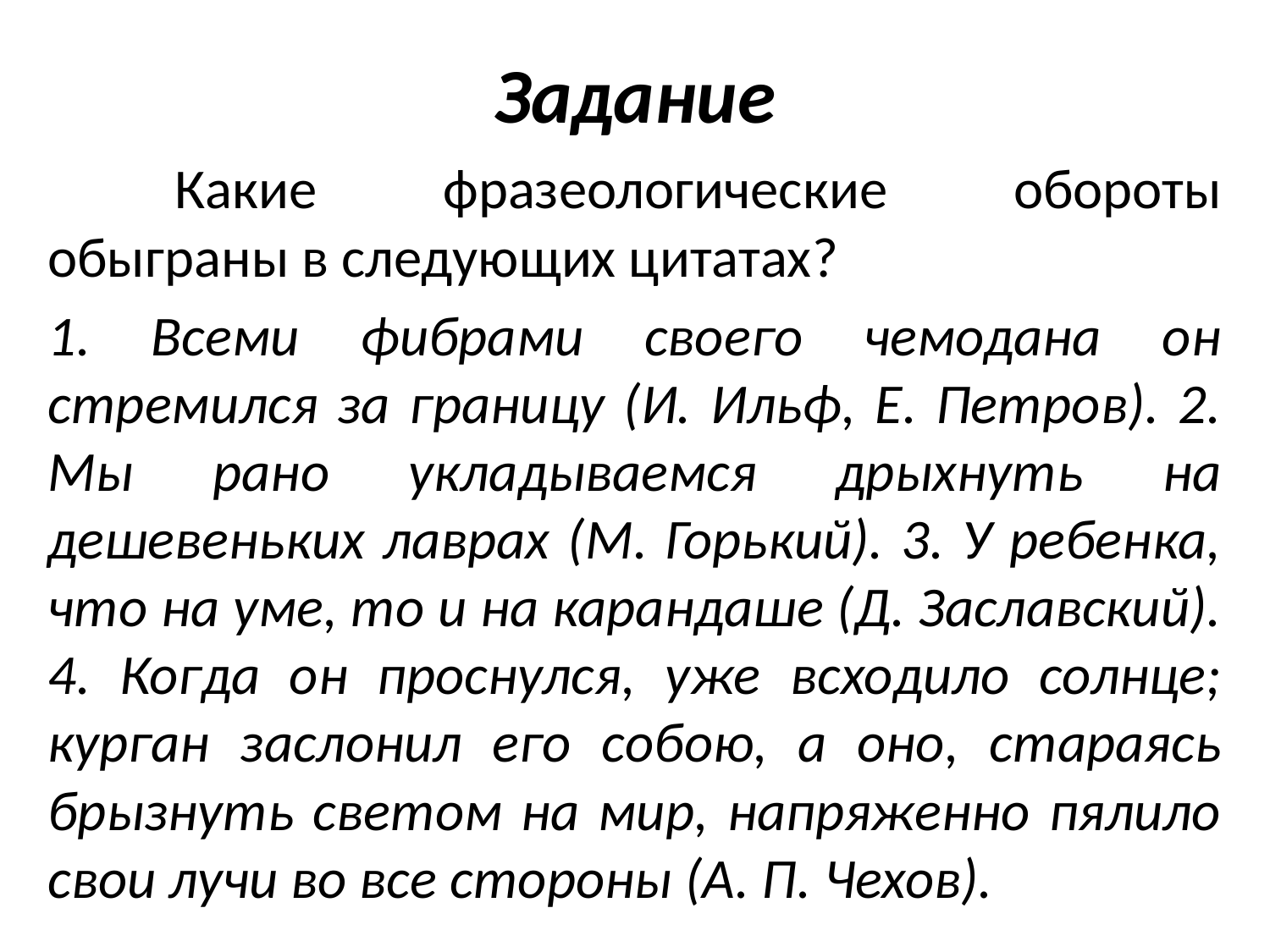

# Задание
	Какие фразеологические обороты обыграны в следующих цитатах?
1. Всеми фибрами своего чемодана он стремился за границу (И. Ильф, Е. Петров). 2. Мы рано укладываемся дрыхнуть на дешевеньких лаврах (М. Горький). 3. У ребенка, что на уме, то и на карандаше (Д. Заславский). 4. Когда он проснулся, уже всходило солнце; курган заслонил его собою, а оно, стараясь брызнуть светом на мир, напряженно пялило свои лучи во все стороны (А. П. Чехов).